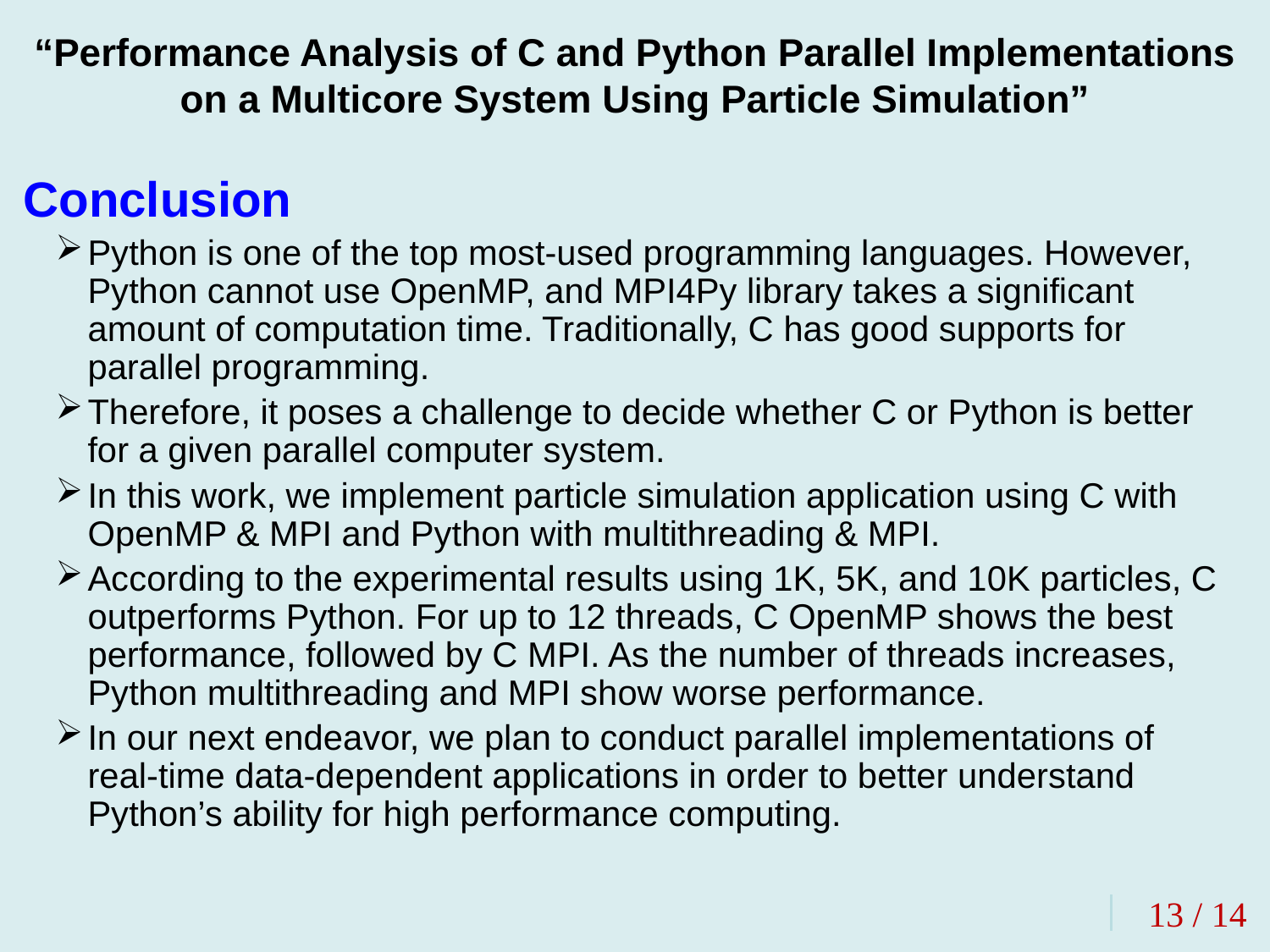

# “Performance Analysis of C and Python Parallel Implementations on a Multicore System Using Particle Simulation”
Conclusion
Python is one of the top most-used programming languages. However, Python cannot use OpenMP, and MPI4Py library takes a significant amount of computation time. Traditionally, C has good supports for parallel programming.
Therefore, it poses a challenge to decide whether C or Python is better for a given parallel computer system.
In this work, we implement particle simulation application using C with OpenMP & MPI and Python with multithreading & MPI.
According to the experimental results using 1K, 5K, and 10K particles, C outperforms Python. For up to 12 threads, C OpenMP shows the best performance, followed by C MPI. As the number of threads increases, Python multithreading and MPI show worse performance.
In our next endeavor, we plan to conduct parallel implementations of real-time data-dependent applications in order to better understand Python’s ability for high performance computing.